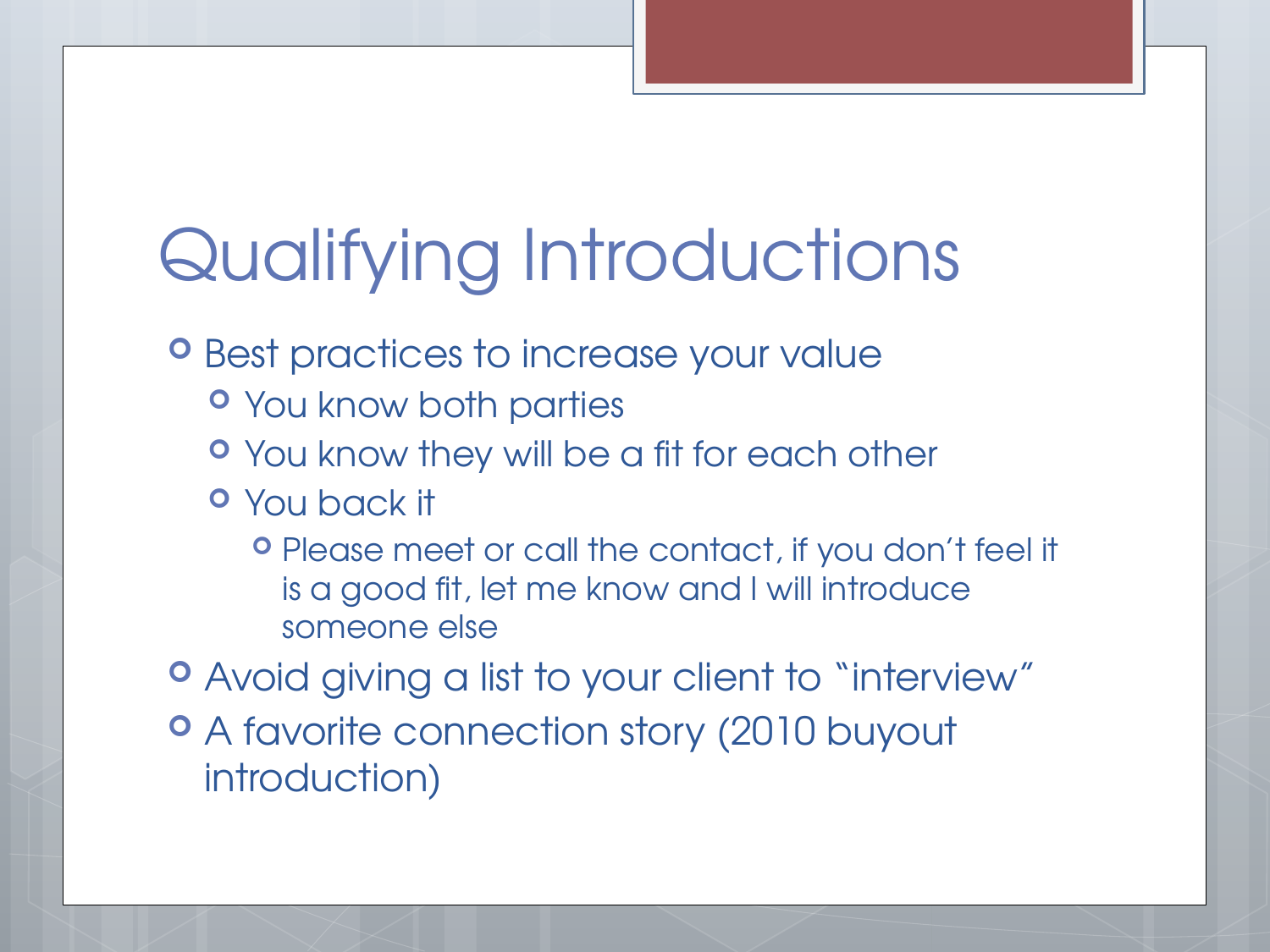

# Qualifying Introductions
Best practices to increase your value
You know both parties
You know they will be a fit for each other
You back it
Please meet or call the contact, if you don’t feel it is a good fit, let me know and I will introduce someone else
Avoid giving a list to your client to “interview”
A favorite connection story (2010 buyout introduction)